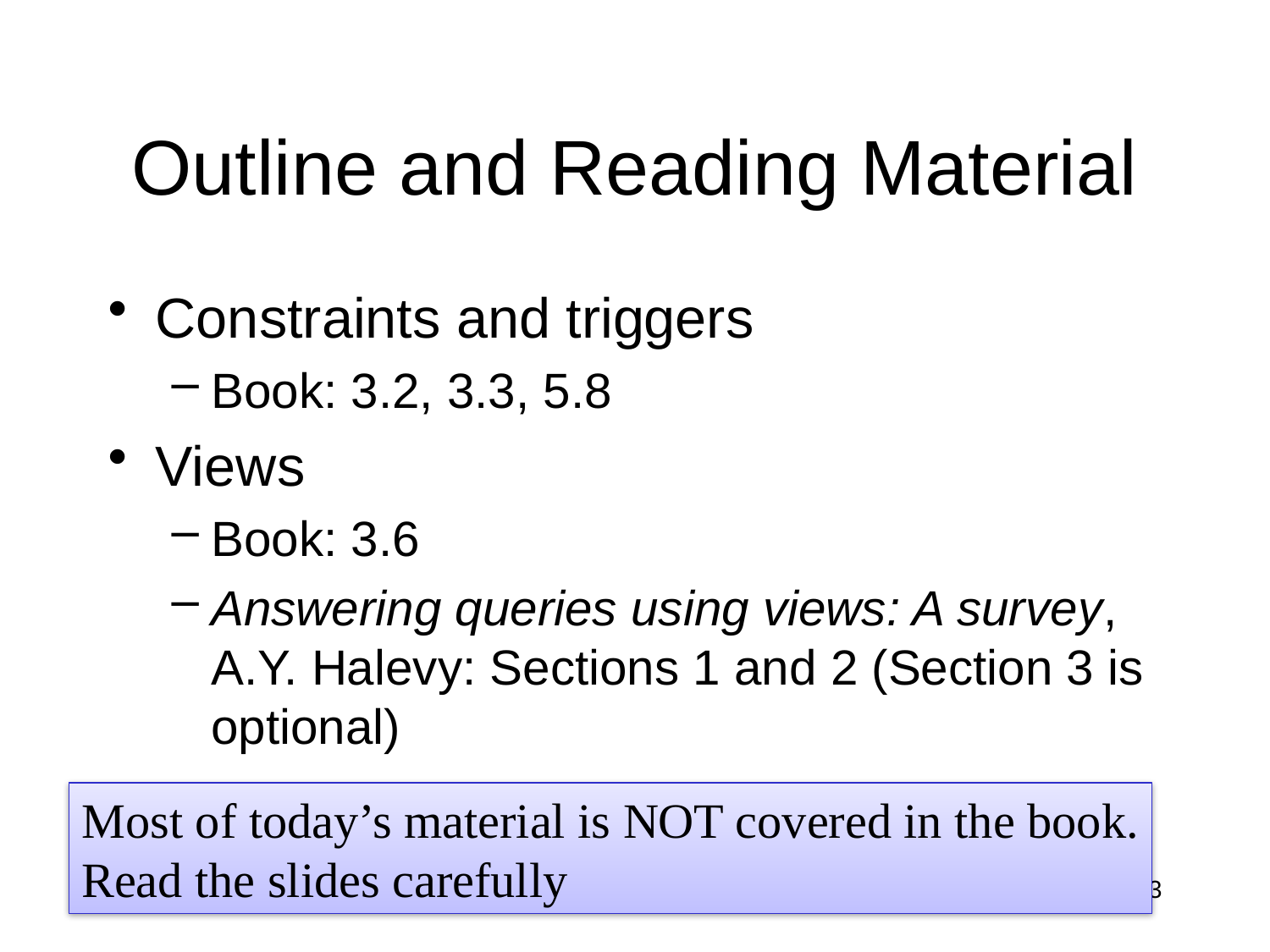

# Outline and Reading Material
Constraints and triggers
Book: 3.2, 3.3, 5.8
Views
Book: 3.6
Answering queries using views: A survey, A.Y. Halevy: Sections 1 and 2 (Section 3 is optional)
Most of today’s material is NOT covered in the book.
Read the slides carefully
Dan Suciu -- CSEP544 Fall 2010
3